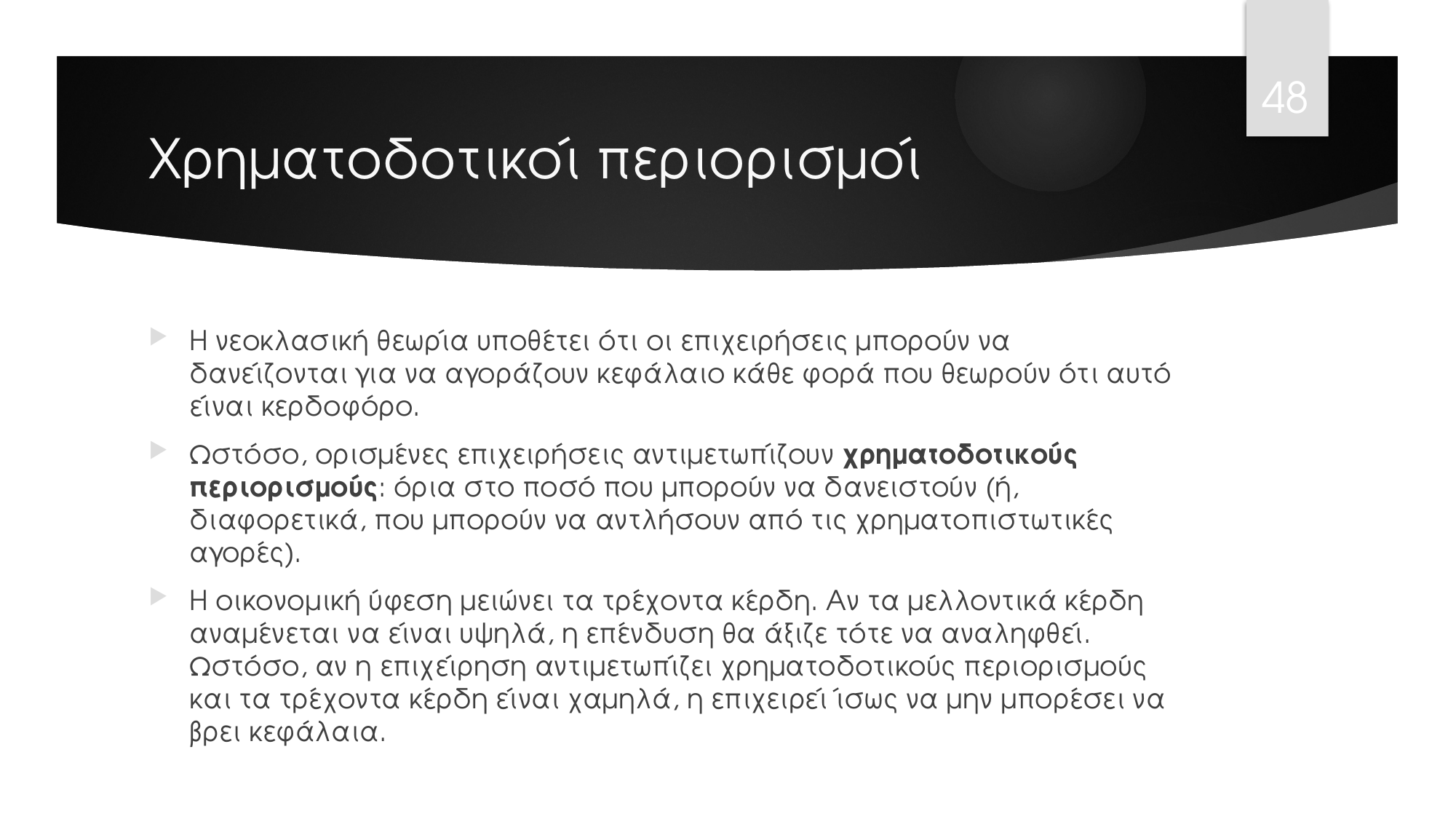

48
# Χρηματοδοτικοί περιορισμοί
Η νεοκλασική θεωρία υποθέτει ότι οι επιχειρήσεις μπορούν να δανείζονται για να αγοράζουν κεφάλαιο κάθε φορά που θεωρούν ότι αυτό είναι κερδοφόρο.
Ωστόσο, ορισμένες επιχειρήσεις αντιμετωπίζουν χρηματοδοτικούς περιορισμούς: όρια στο ποσό που μπορούν να δανειστούν (ή, διαφορετικά, που μπορούν να αντλήσουν από τις χρηματοπιστωτικές αγορές).
Η οικονομική ύφεση μειώνει τα τρέχοντα κέρδη. Αν τα μελλοντικά κέρδη αναμένεται να είναι υψηλά, η επένδυση θα άξιζε τότε να αναληφθεί. Ωστόσο, αν η επιχείρηση αντιμετωπίζει χρηματοδοτικούς περιορισμούς και τα τρέχοντα κέρδη είναι χαμηλά, η επιχειρεί ίσως να μην μπορέσει να βρει κεφάλαια.